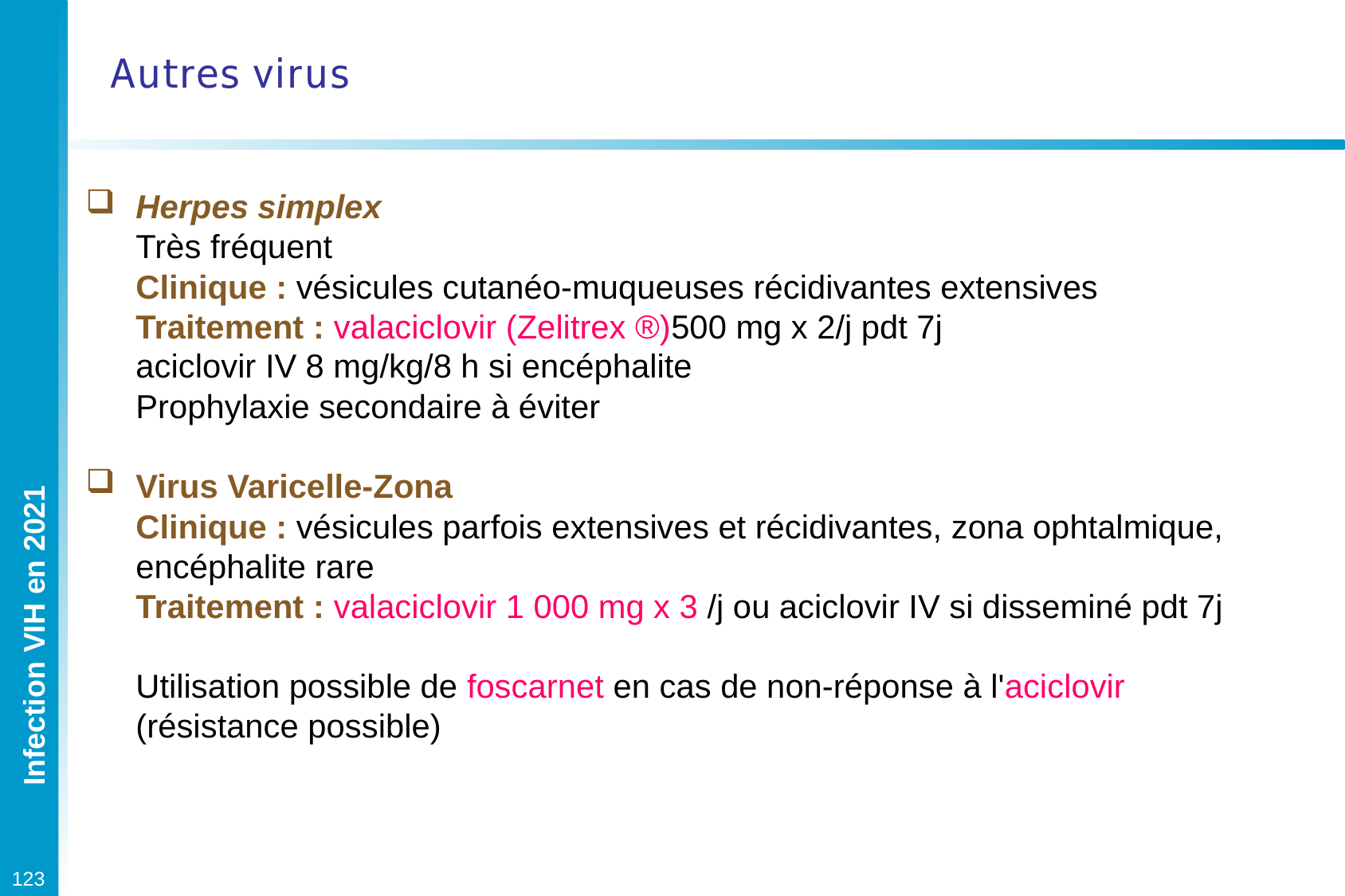

Autres virus
Herpes simplex
	Très fréquent
	Clinique : vésicules cutanéo-muqueuses récidivantes extensives
	Traitement : valaciclovir (Zelitrex ®)500 mg x 2/j pdt 7j
	aciclovir IV 8 mg/kg/8 h si encéphalite
	Prophylaxie secondaire à éviter

Virus Varicelle-Zona
	Clinique : vésicules parfois extensives et récidivantes, zona ophtalmique, encéphalite rare
	Traitement : valaciclovir 1 000 mg x 3 /j ou aciclovir IV si disseminé pdt 7j

	Utilisation possible de foscarnet en cas de non-réponse à l'aciclovir (résistance possible)